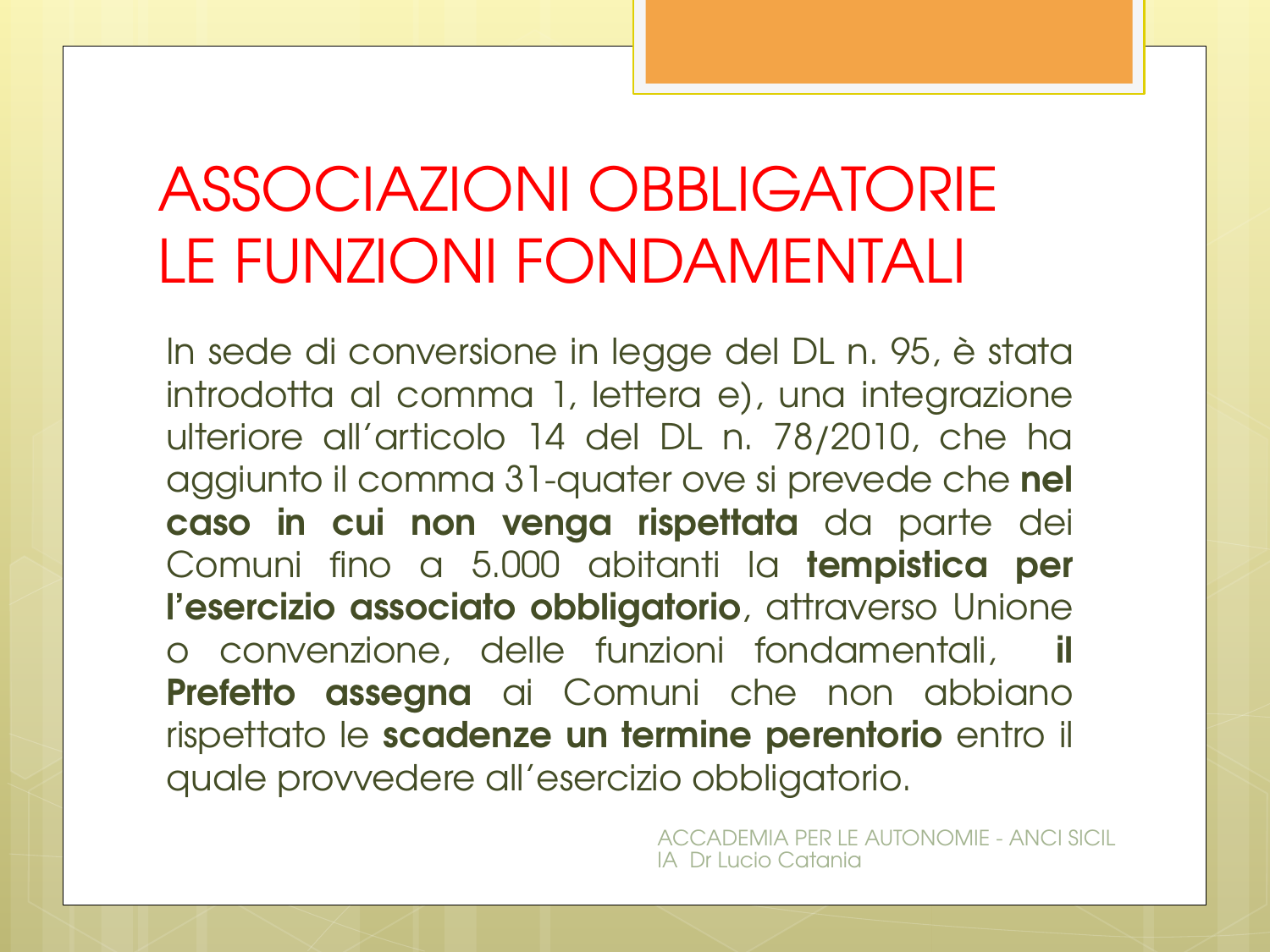

# ASSOCIAZIONI OBBLIGATORIE LE FUNZIONI FONDAMENTALI
In sede di conversione in legge del DL n. 95, è stata introdotta al comma 1, lettera e), una integrazione ulteriore all’articolo 14 del DL n. 78/2010, che ha aggiunto il comma 31-quater ove si prevede che nel caso in cui non venga rispettata da parte dei Comuni fino a 5.000 abitanti la tempistica per l’esercizio associato obbligatorio, attraverso Unione o convenzione, delle funzioni fondamentali,  il Prefetto assegna ai Comuni che non abbiano rispettato le scadenze un termine perentorio entro il quale provvedere all’esercizio obbligatorio.
ACCADEMIA PER LE AUTONOMIE - ANCI SICILIA  Dr Lucio Catania